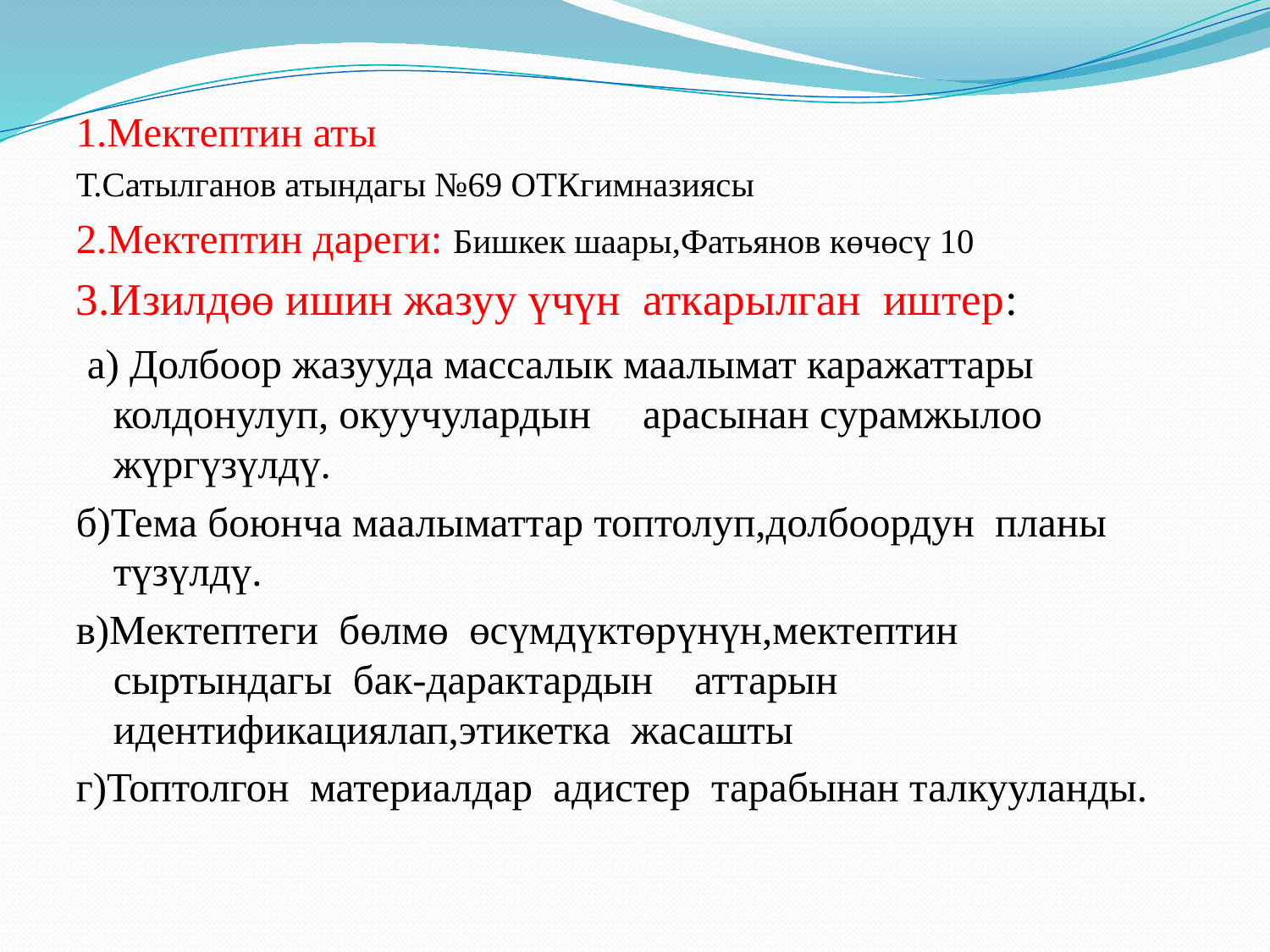

1.Мектептин аты
Т.Сатылганов атындагы №69 ОТКгимназиясы
2.Мектептин дареги: Бишкек шаары,Фатьянов көчөсү 10
3.Изилдөө ишин жазуу үчүн  аткарылган  иштер:
 а) Долбоор жазууда массалык маалымат каражаттары колдонулуп, окуучулардын     арасынан сурамжылоо жүргүзүлдү.
б)Тема боюнча маалыматтар топтолуп,долбоордун  планы түзүлдү.
в)Мектептеги  бөлмө  өсүмдүктөрүнүн,мектептин  сыртындагы  бак-дарактардын    аттарын  идентификациялап,этикетка  жасашты
г)Топтолгон  материалдар  адистер  тарабынан талкууланды.